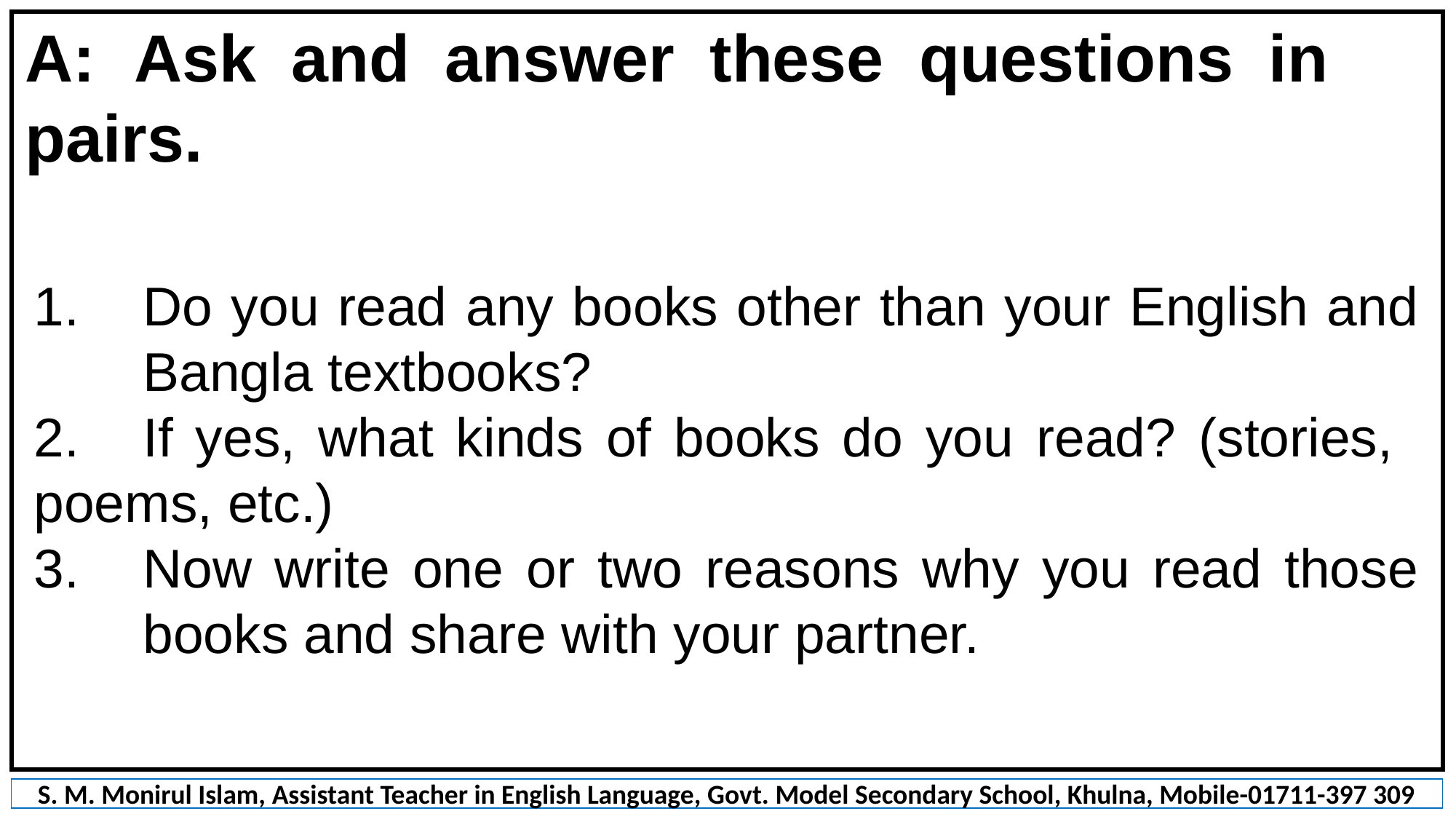

A:	Ask and answer these questions in 	pairs.
1.	Do you read any books other than your English and 	Bangla textbooks?
2.	If yes, what kinds of books do you read? (stories, 	poems, etc.)
3.	Now write one or two reasons why you read those 	books and share with your partner.